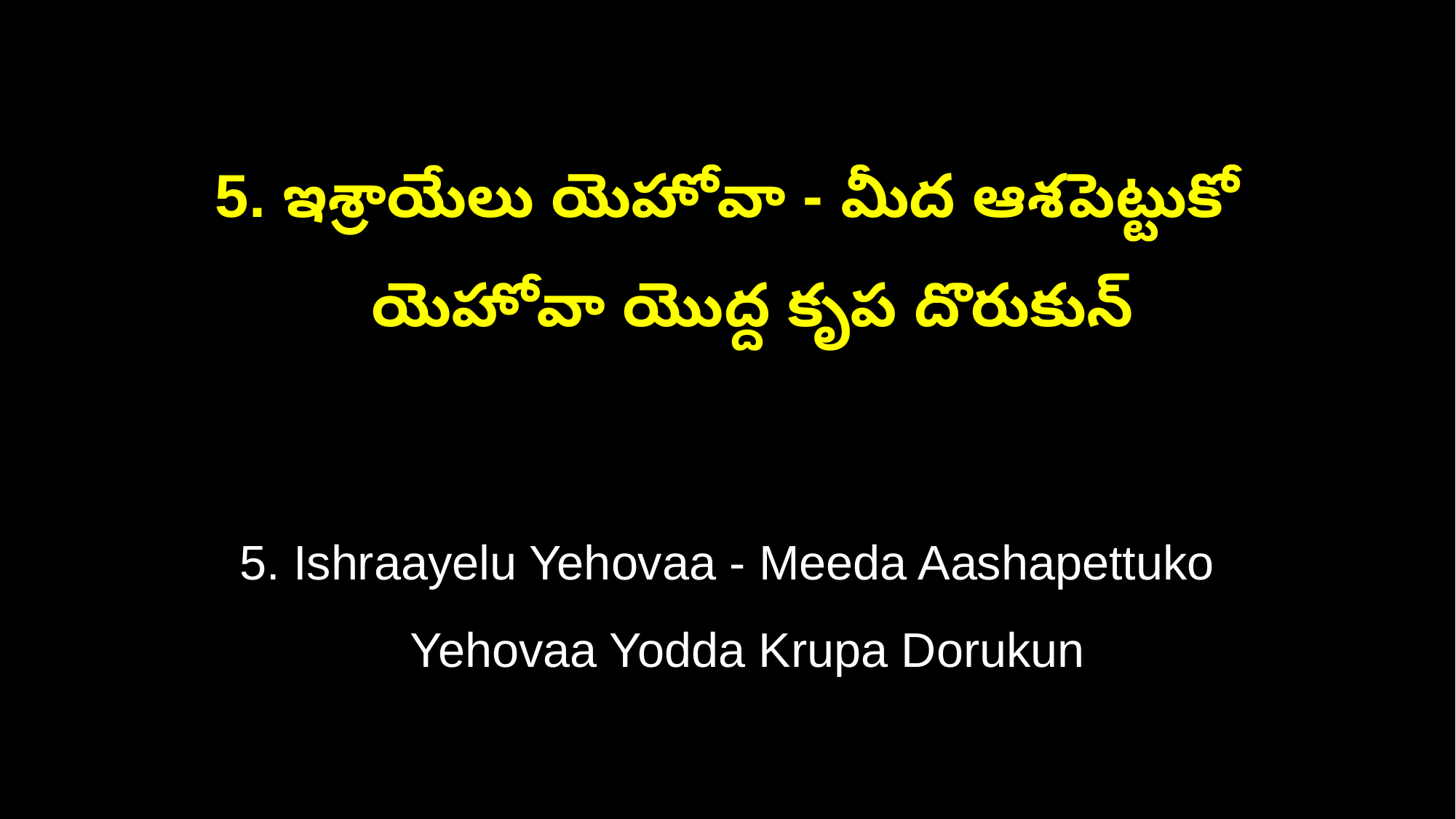

5. ఇశ్రాయేలు యెహోవా - మీద ఆశపెట్టుకో
   యెహోవా యొద్ద కృప దొరుకున్
5. Ishraayelu Yehovaa - Meeda Aashapettuko
   Yehovaa Yodda Krupa Dorukun